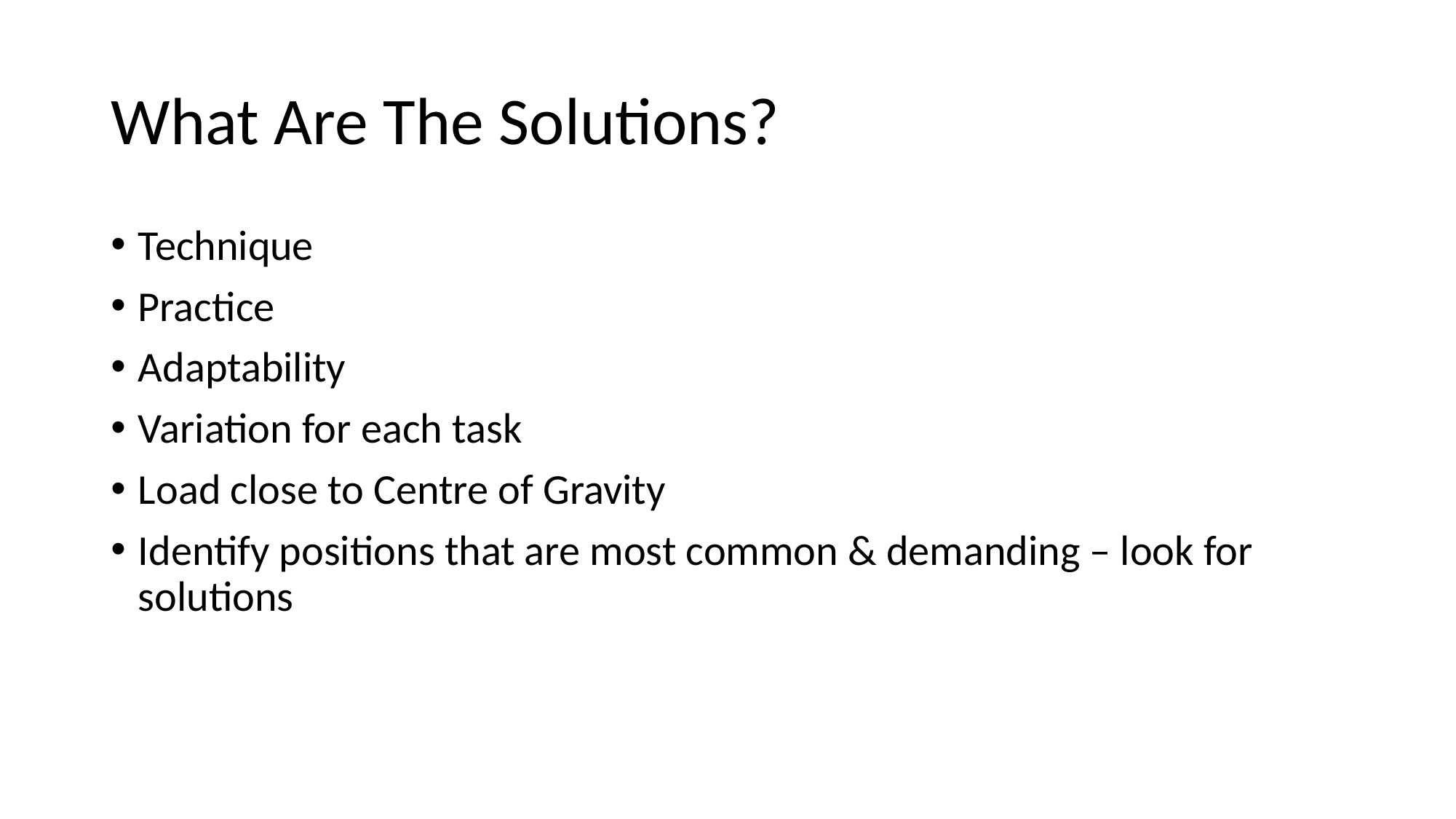

# What Are The Solutions?
Technique
Practice
Adaptability
Variation for each task
Load close to Centre of Gravity
Identify positions that are most common & demanding – look for solutions